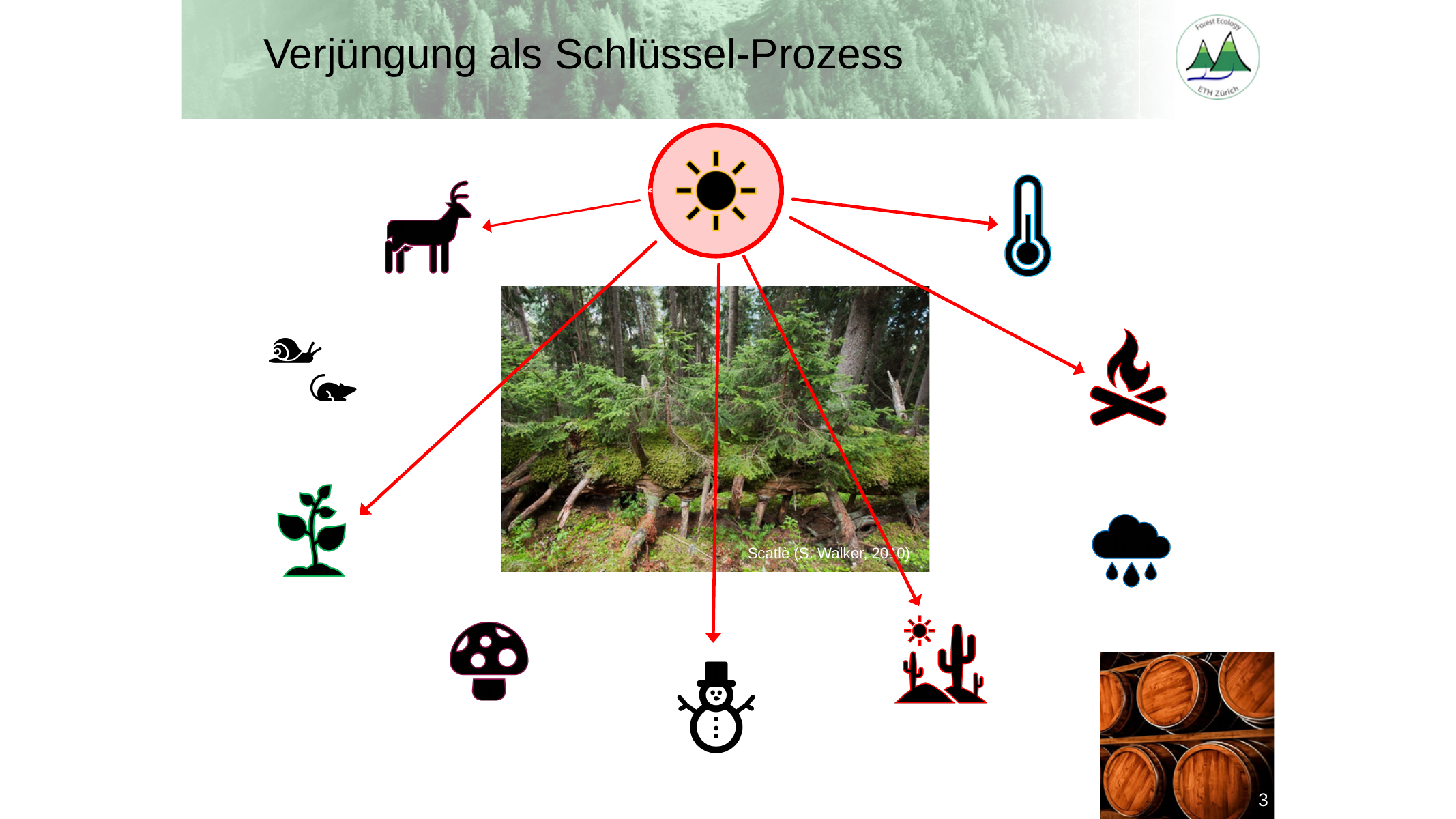

Verjüngung als Schlüssel-Prozess

Scatlè (S. Walker, 2010)

3